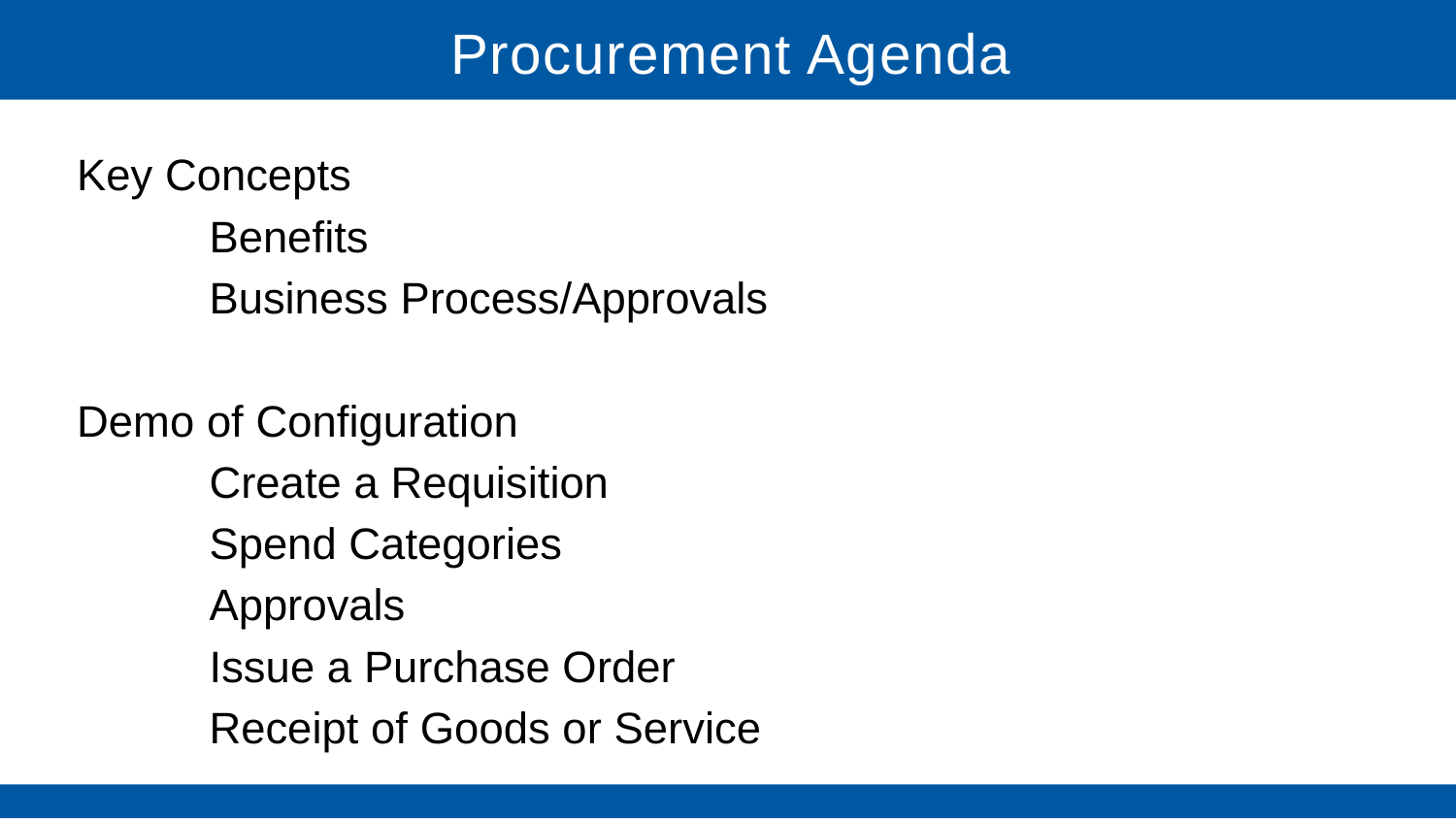

# Procurement Agenda
Key Concepts
		Benefits
		Business Process/Approvals

Demo of Configuration
		Create a Requisition
		Spend Categories
		Approvals
		Issue a Purchase Order
		Receipt of Goods or Service